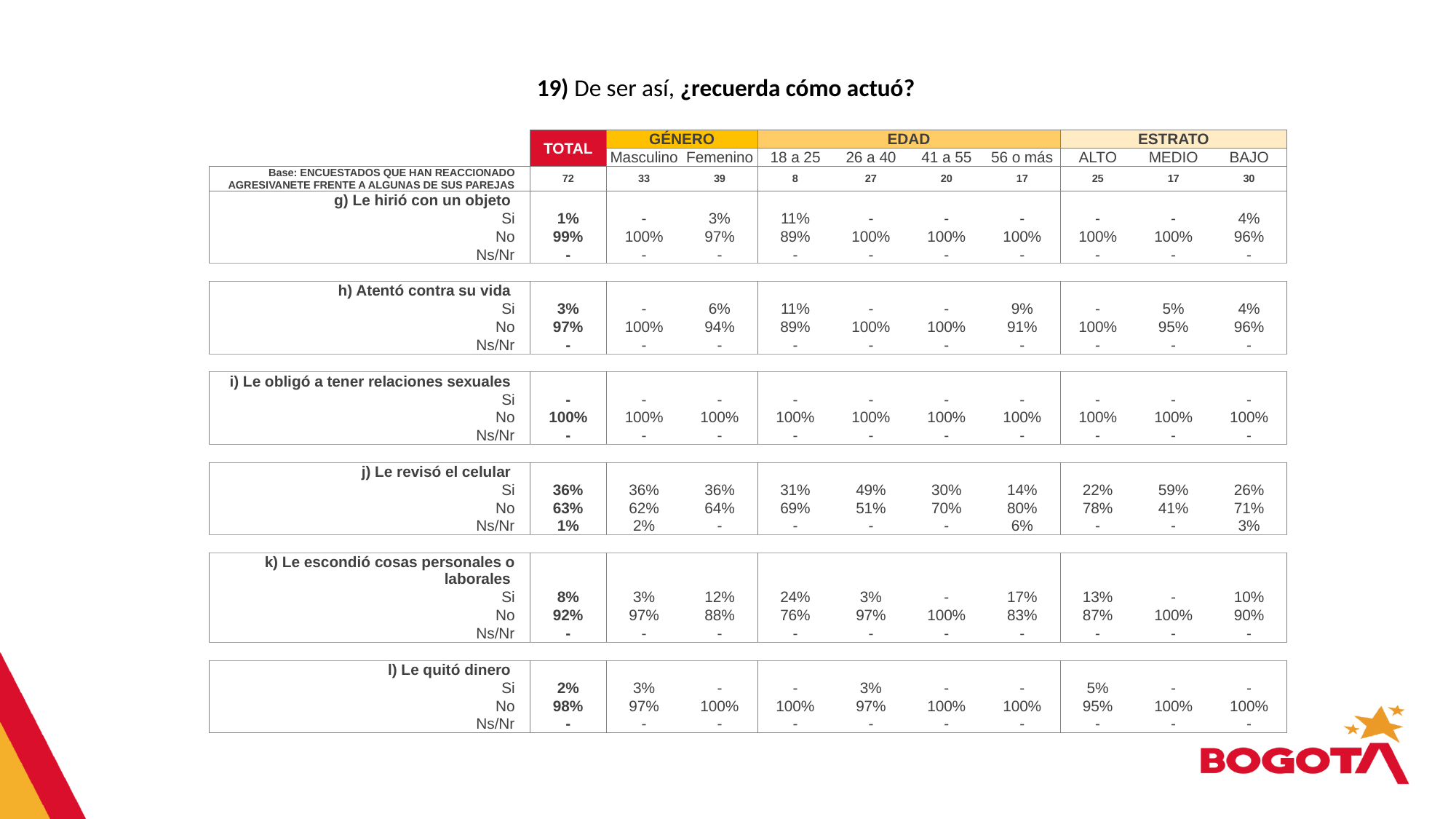

19) De ser así, ¿recuerda cómo actuó?
|  |  | TOTAL | GÉNERO |  | EDAD |  |  |  | ESTRATO |  |  |
| --- | --- | --- | --- | --- | --- | --- | --- | --- | --- | --- | --- |
|  |  |  | Masculino | Femenino | 18 a 25 | 26 a 40 | 41 a 55 | 56 o más | ALTO | MEDIO | BAJO |
| Base: ENCUESTADOS QUE HAN REACCIONADO AGRESIVANETE FRENTE A ALGUNAS DE SUS PAREJAS |  | 72 | 33 | 39 | 8 | 27 | 20 | 17 | 25 | 17 | 30 |
| g) Le hirió con un objeto |  |  |  |  |  |  |  |  |  |  |  |
| Si |  | 1% | - | 3% | 11% | - | - | - | - | - | 4% |
| No |  | 99% | 100% | 97% | 89% | 100% | 100% | 100% | 100% | 100% | 96% |
| Ns/Nr |  | - | - | - | - | - | - | - | - | - | - |
|  |  |  |  |  |  |  |  |  |  |  |  |
| h) Atentó contra su vida |  |  |  |  |  |  |  |  |  |  |  |
| Si |  | 3% | - | 6% | 11% | - | - | 9% | - | 5% | 4% |
| No |  | 97% | 100% | 94% | 89% | 100% | 100% | 91% | 100% | 95% | 96% |
| Ns/Nr |  | - | - | - | - | - | - | - | - | - | - |
|  |  |  |  |  |  |  |  |  |  |  |  |
| i) Le obligó a tener relaciones sexuales |  |  |  |  |  |  |  |  |  |  |  |
| Si |  | - | - | - | - | - | - | - | - | - | - |
| No |  | 100% | 100% | 100% | 100% | 100% | 100% | 100% | 100% | 100% | 100% |
| Ns/Nr |  | - | - | - | - | - | - | - | - | - | - |
|  |  |  |  |  |  |  |  |  |  |  |  |
| j) Le revisó el celular |  |  |  |  |  |  |  |  |  |  |  |
| Si |  | 36% | 36% | 36% | 31% | 49% | 30% | 14% | 22% | 59% | 26% |
| No |  | 63% | 62% | 64% | 69% | 51% | 70% | 80% | 78% | 41% | 71% |
| Ns/Nr |  | 1% | 2% | - | - | - | - | 6% | - | - | 3% |
|  |  |  |  |  |  |  |  |  |  |  |  |
| k) Le escondió cosas personales o laborales |  |  |  |  |  |  |  |  |  |  |  |
| Si |  | 8% | 3% | 12% | 24% | 3% | - | 17% | 13% | - | 10% |
| No |  | 92% | 97% | 88% | 76% | 97% | 100% | 83% | 87% | 100% | 90% |
| Ns/Nr |  | - | - | - | - | - | - | - | - | - | - |
|  |  |  |  |  |  |  |  |  |  |  |  |
| l) Le quitó dinero |  |  |  |  |  |  |  |  |  |  |  |
| Si |  | 2% | 3% | - | - | 3% | - | - | 5% | - | - |
| No |  | 98% | 97% | 100% | 100% | 97% | 100% | 100% | 95% | 100% | 100% |
| Ns/Nr |  | - | - | - | - | - | - | - | - | - | - |